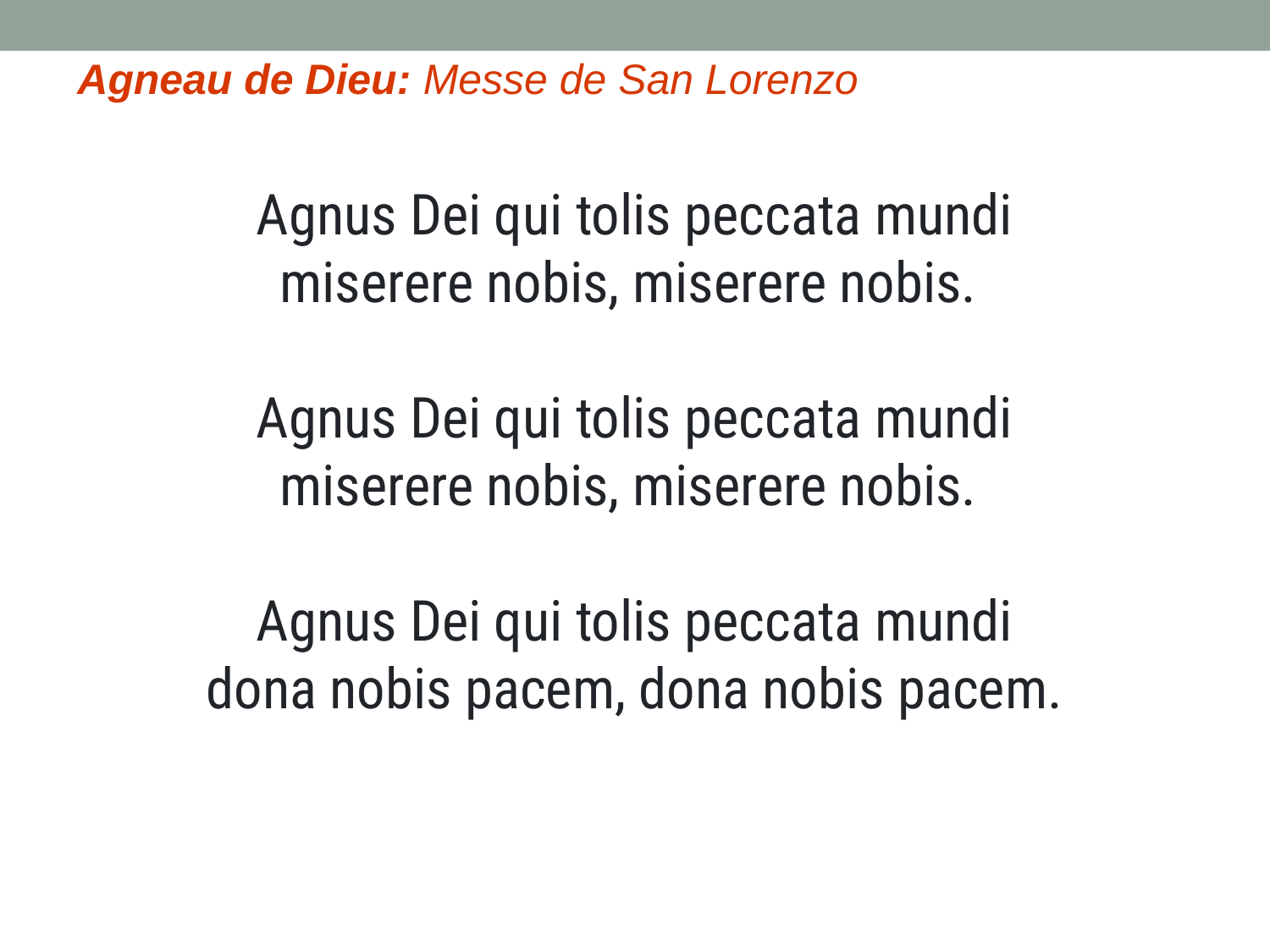

Agneau de Dieu: Messe de San Lorenzo

Agnus Dei qui tolis peccata mundi
miserere nobis, miserere nobis.
Agnus Dei qui tolis peccata mundi
miserere nobis, miserere nobis.
Agnus Dei qui tolis peccata mundi
dona nobis pacem, dona nobis pacem.